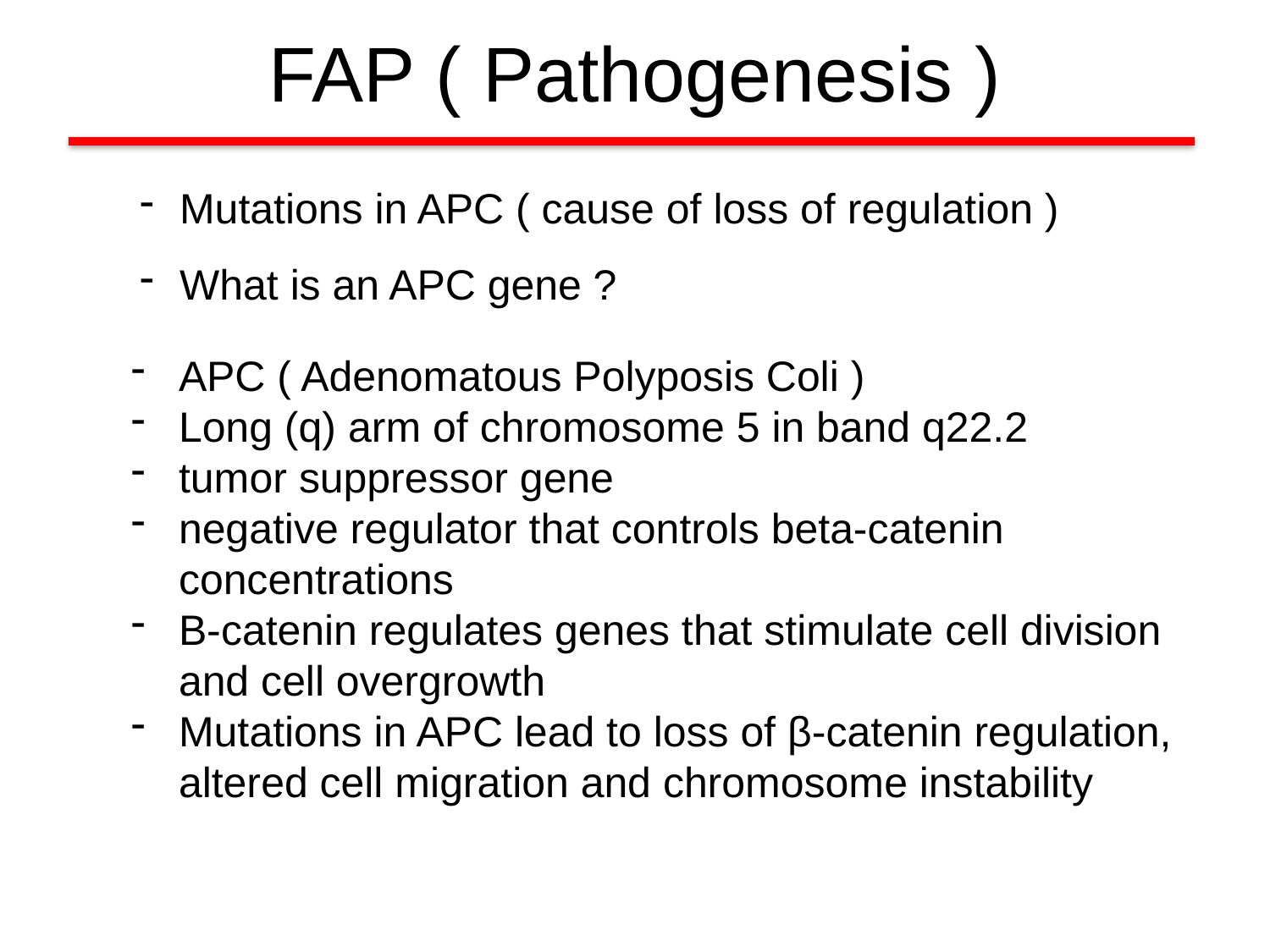

FAP ( Pathogenesis )
Mutations in APC ( cause of loss of regulation )
What is an APC gene ?
APC ( Adenomatous Polyposis Coli )
Long (q) arm of chromosome 5 in band q22.2
tumor suppressor gene
negative regulator that controls beta-catenin concentrations
B-catenin regulates genes that stimulate cell division and cell overgrowth
Mutations in APC lead to loss of β-catenin regulation, altered cell migration and chromosome instability

Long (q) arm of chromosome 5 in band q22.2 (5q22.2)